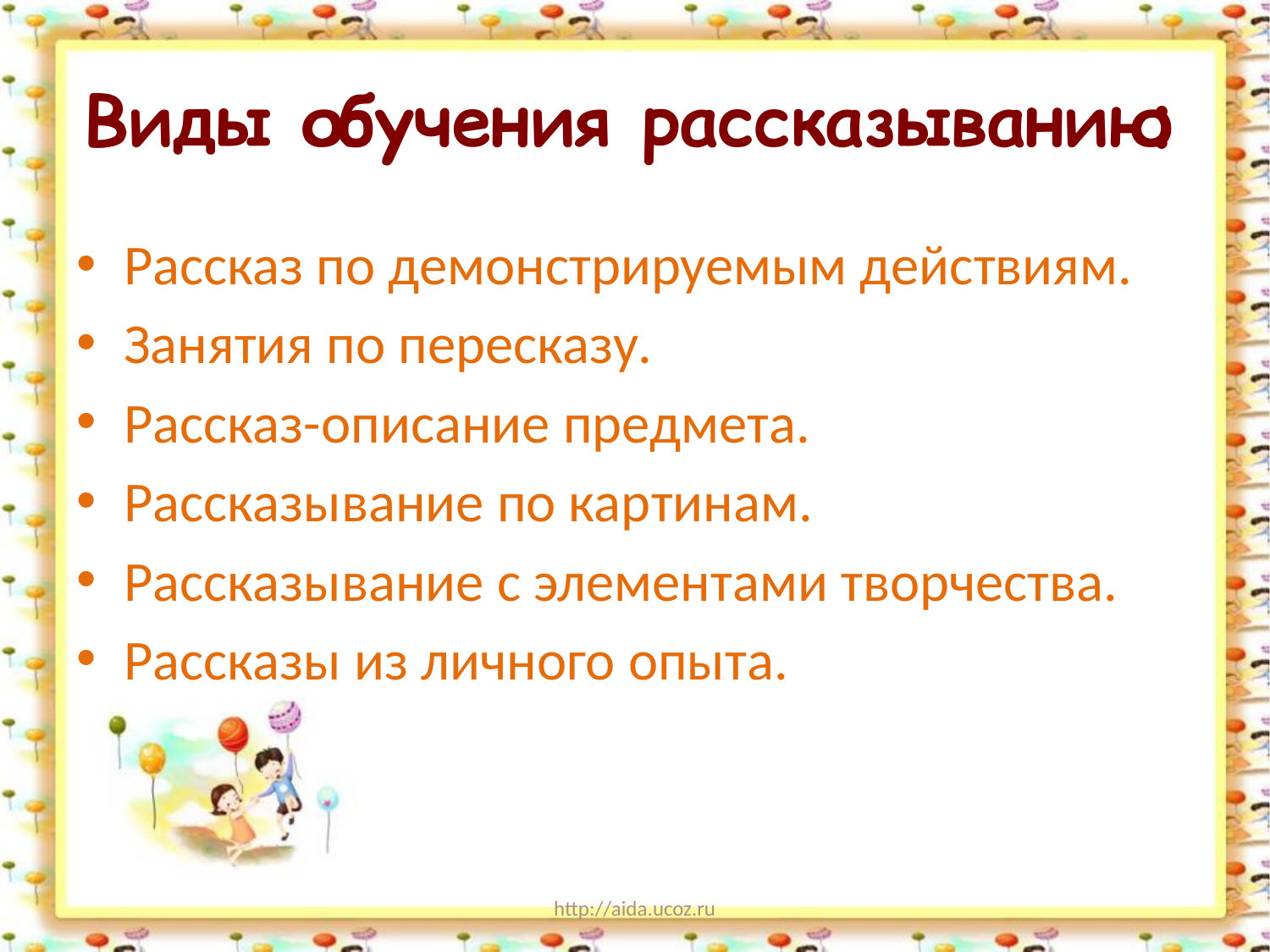

# Виды обучения рассказыванию:
Рассказ по демонстрируемым действиям.
Занятия по пересказу.
Рассказ-описание предмета.
Рассказывание по картинам.
Рассказывание с элементами творчества.
Рассказы из личного опыта.

http://aida.ucoz.ru
3